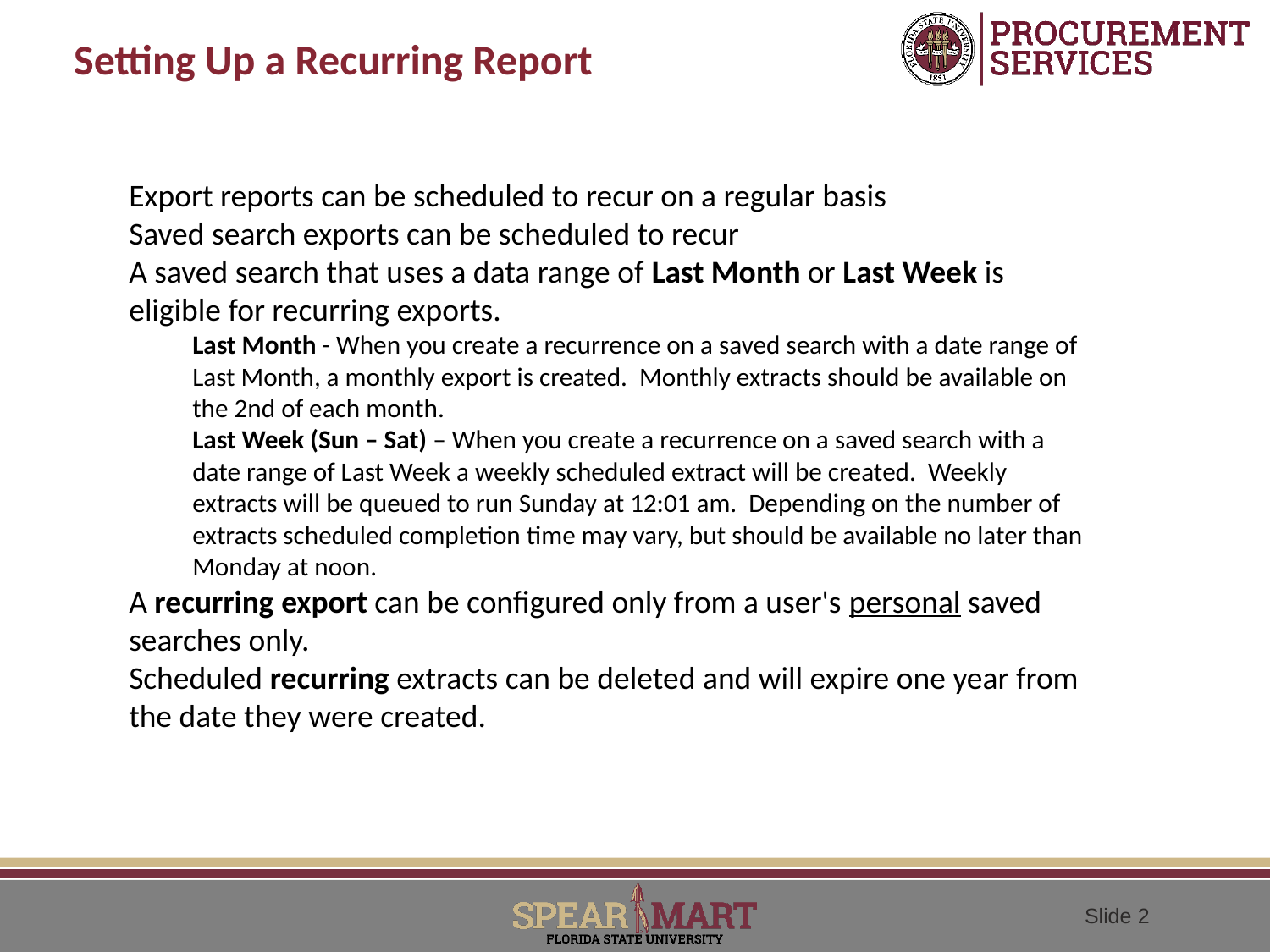

Setting Up a Recurring Report
Export reports can be scheduled to recur on a regular basis
Saved search exports can be scheduled to recur
A saved search that uses a data range of Last Month or Last Week is eligible for recurring exports.
Last Month - When you create a recurrence on a saved search with a date range of Last Month, a monthly export is created.  Monthly extracts should be available on the 2nd of each month.
Last Week (Sun – Sat) – When you create a recurrence on a saved search with a date range of Last Week a weekly scheduled extract will be created.  Weekly extracts will be queued to run Sunday at 12:01 am.  Depending on the number of extracts scheduled completion time may vary, but should be available no later than Monday at noon.
A recurring export can be configured only from a user's personal saved searches only.
Scheduled recurring extracts can be deleted and will expire one year from the date they were created.